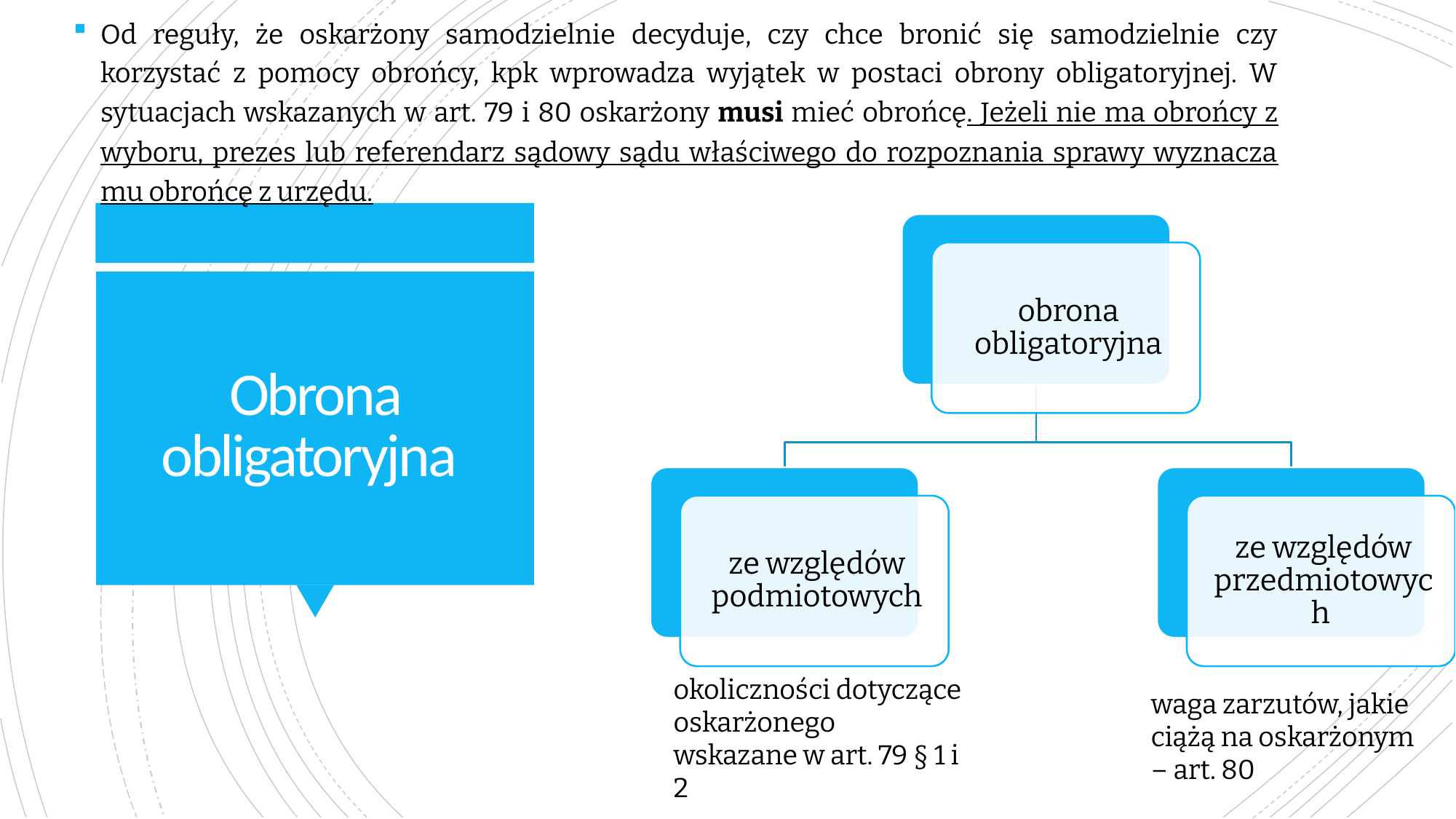

Od reguły, że oskarżony samodzielnie decyduje, czy chce bronić się samodzielnie czy korzystać z pomocy obrońcy, kpk wprowadza wyjątek w postaci obrony obligatoryjnej. W sytuacjach wskazanych w art. 79 i 80 oskarżony musi mieć obrońcę. Jeżeli nie ma obrońcy z wyboru, prezes lub referendarz sądowy sądu właściwego do rozpoznania sprawy wyznacza mu obrońcę z urzędu.
obrona obligatoryjna
ze względów podmiotowych
ze względów przedmiotowych
# Obrona obligatoryjna
okoliczności dotyczące oskarżonego wskazane w art. 79 § 1 i 2
waga zarzutów, jakie ciążą na oskarżonym – art. 80